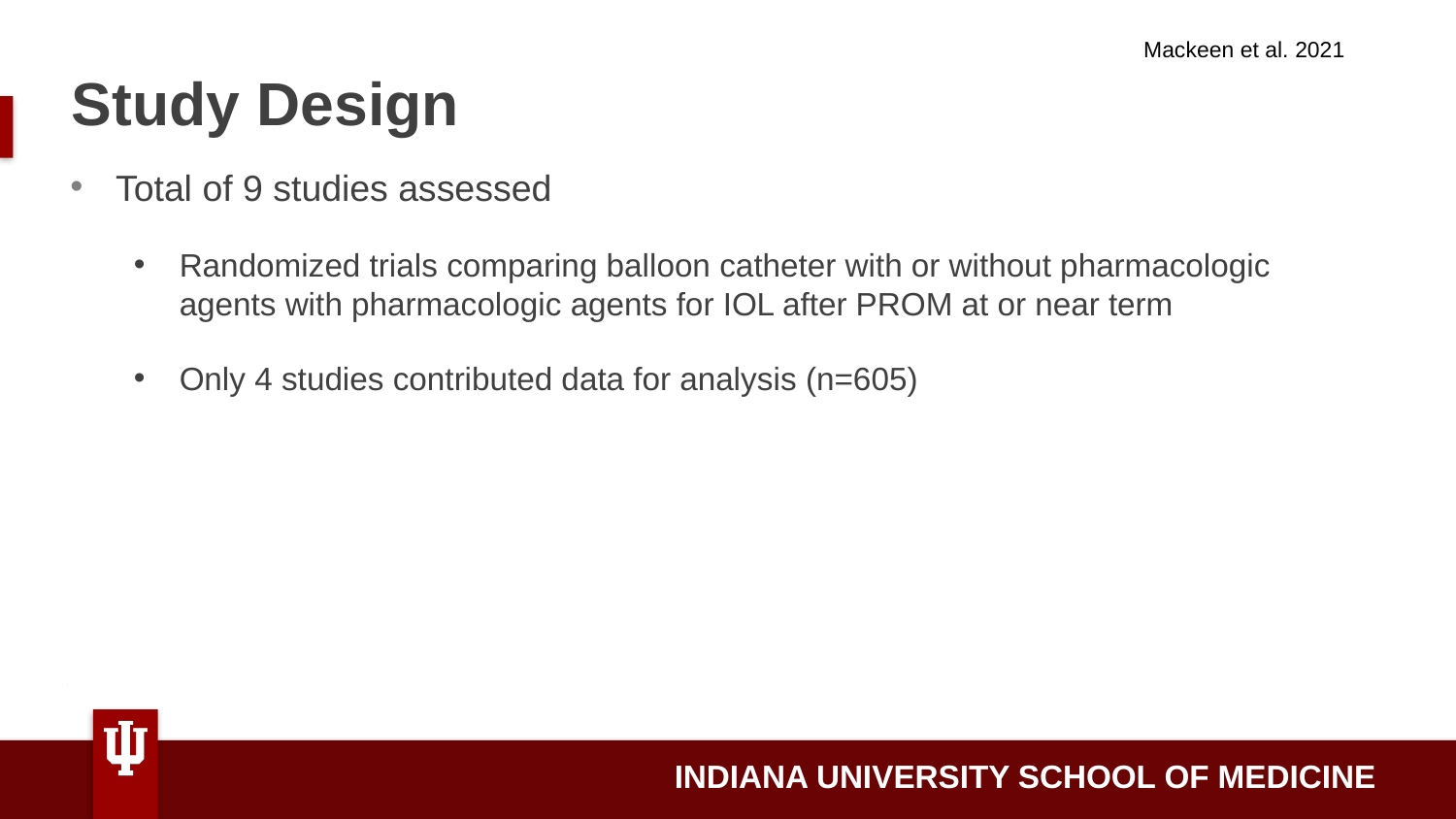

Mackeen et al. 2021

# Study Design
Total of 9 studies assessed
Randomized trials comparing balloon catheter with or without pharmacologic agents with pharmacologic agents for IOL after PROM at or near term
Only 4 studies contributed data for analysis (n=605)